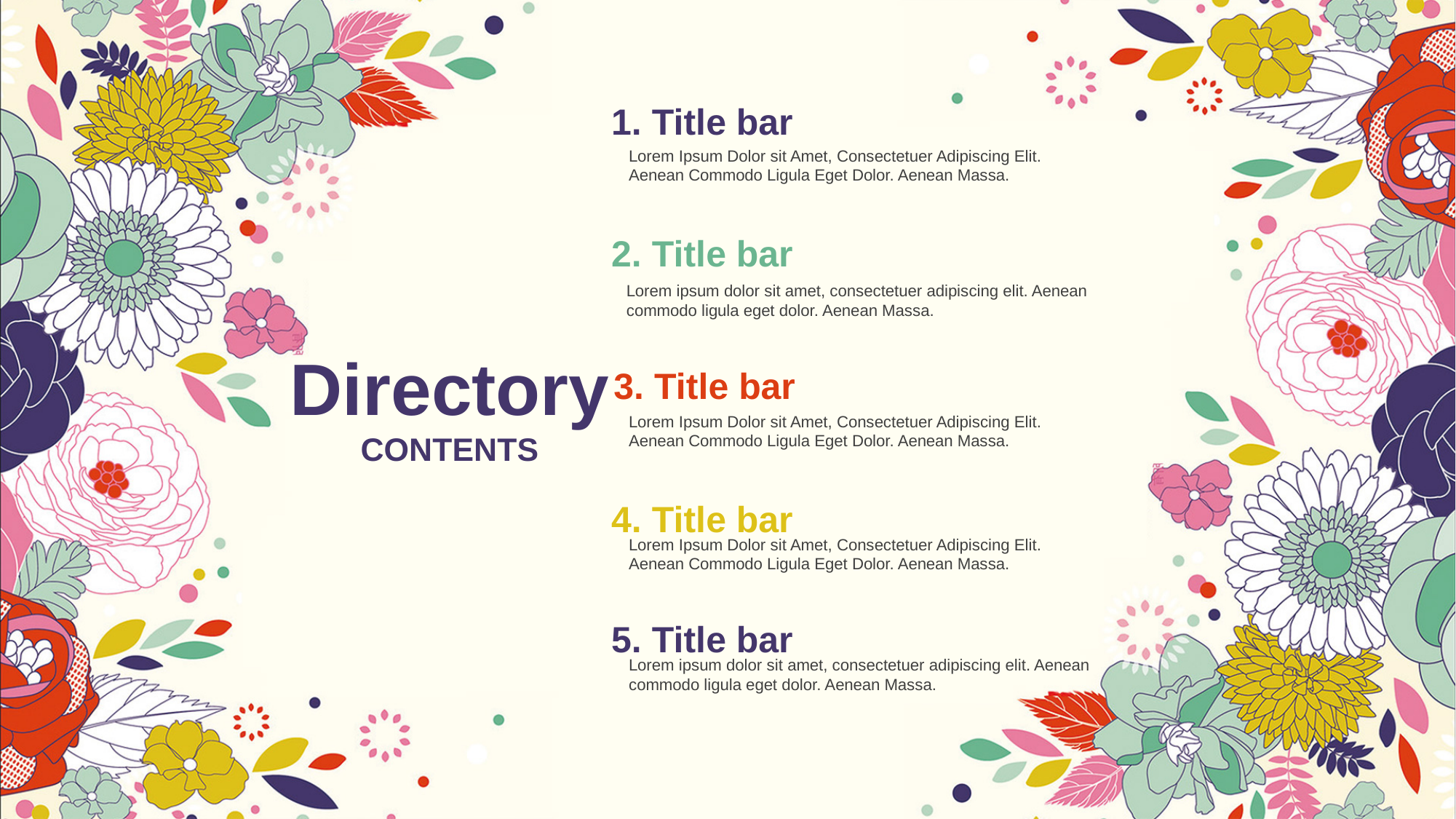

1. Title bar
Lorem Ipsum Dolor sit Amet, Consectetuer Adipiscing Elit. Aenean Commodo Ligula Eget Dolor. Aenean Massa.
2. Title bar
Lorem ipsum dolor sit amet, consectetuer adipiscing elit. Aenean commodo ligula eget dolor. Aenean Massa.
Directory
3. Title bar
Lorem Ipsum Dolor sit Amet, Consectetuer Adipiscing Elit. Aenean Commodo Ligula Eget Dolor. Aenean Massa.
CONTENTS
4. Title bar
Lorem Ipsum Dolor sit Amet, Consectetuer Adipiscing Elit. Aenean Commodo Ligula Eget Dolor. Aenean Massa.
5. Title bar
Lorem ipsum dolor sit amet, consectetuer adipiscing elit. Aenean commodo ligula eget dolor. Aenean Massa.